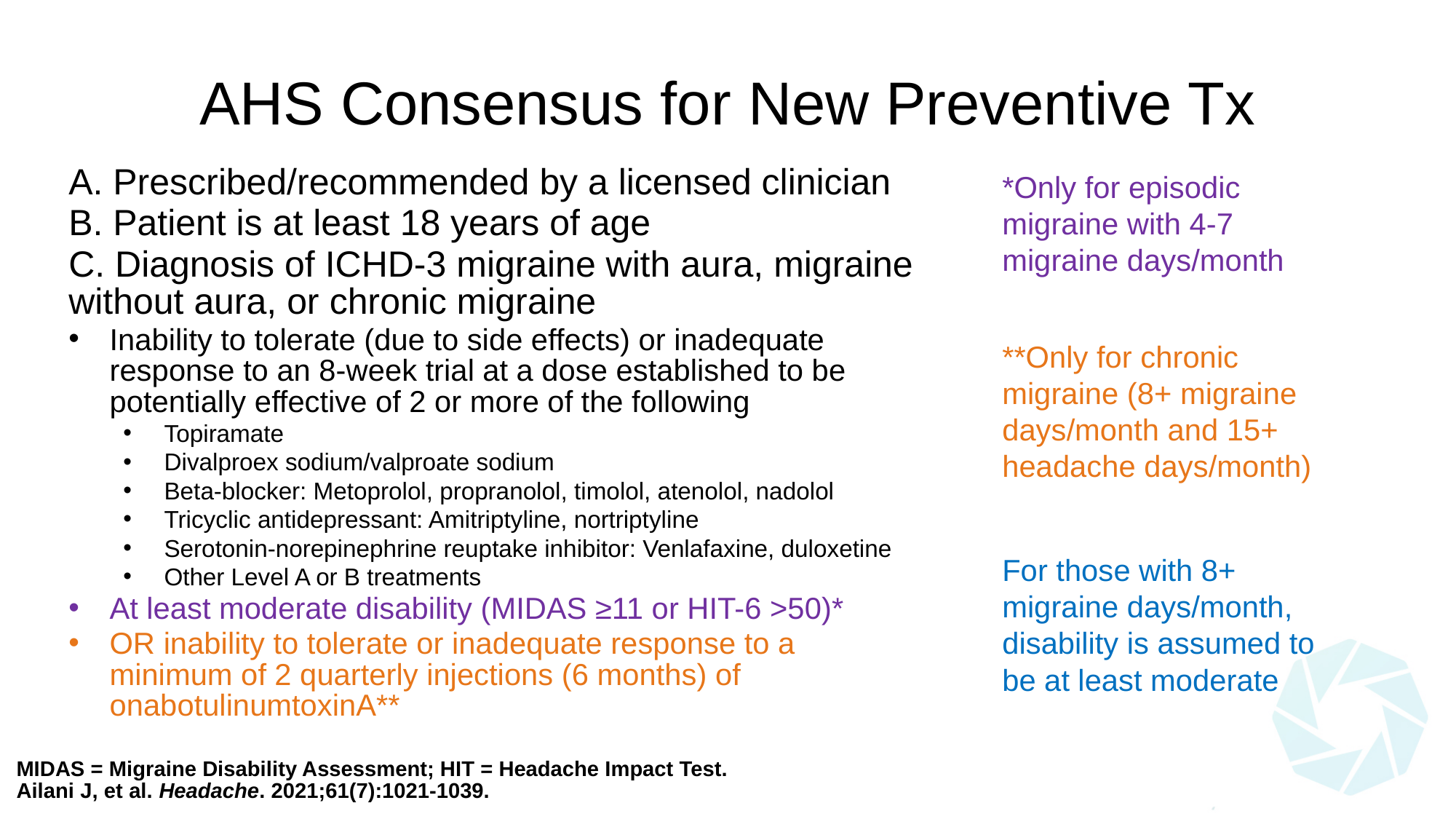

# AHS Consensus for New Preventive Tx
A. Prescribed/recommended by a licensed clinician
B. Patient is at least 18 years of age
C. Diagnosis of ICHD-3 migraine with aura, migraine without aura, or chronic migraine
Inability to tolerate (due to side effects) or inadequate response to an 8-week trial at a dose established to be potentially effective of 2 or more of the following
Topiramate
Divalproex sodium/valproate sodium
Beta-blocker: Metoprolol, propranolol, timolol, atenolol, nadolol
Tricyclic antidepressant: Amitriptyline, nortriptyline
Serotonin-norepinephrine reuptake inhibitor: Venlafaxine, duloxetine
Other Level A or B treatments
At least moderate disability (MIDAS ≥11 or HIT-6 >50)*
OR inability to tolerate or inadequate response to a minimum of 2 quarterly injections (6 months) of onabotulinumtoxinA**
*Only for episodic migraine with 4-7 migraine days/month
**Only for chronic migraine (8+ migraine days/month and 15+ headache days/month)
For those with 8+ migraine days/month, disability is assumed to be at least moderate
MIDAS = Migraine Disability Assessment; HIT = Headache Impact Test.
Ailani J, et al. Headache. 2021;61(7):1021-1039.